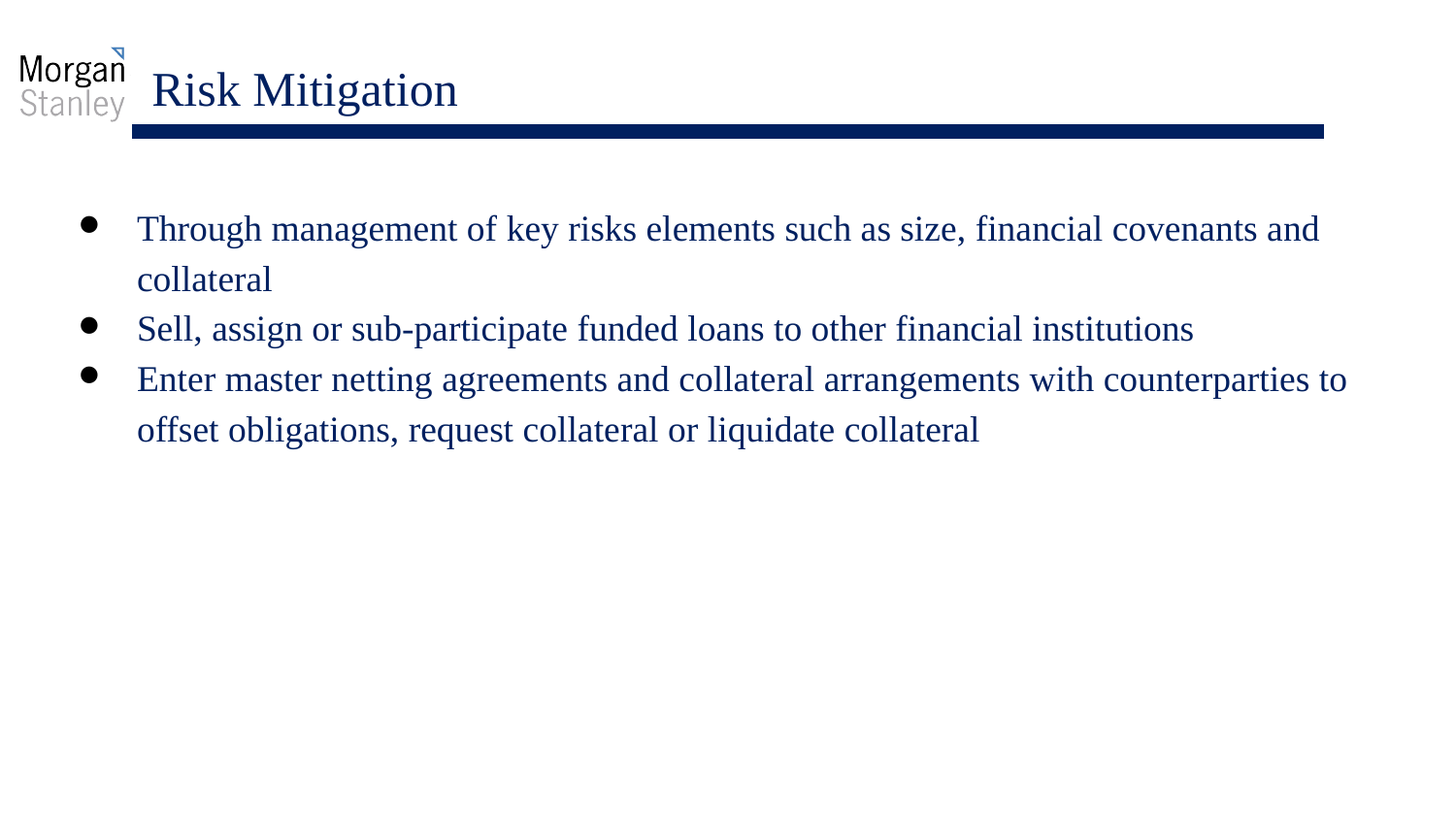

# Risk Mitigation
Through management of key risks elements such as size, financial covenants and collateral
Sell, assign or sub-participate funded loans to other financial institutions
Enter master netting agreements and collateral arrangements with counterparties to offset obligations, request collateral or liquidate collateral